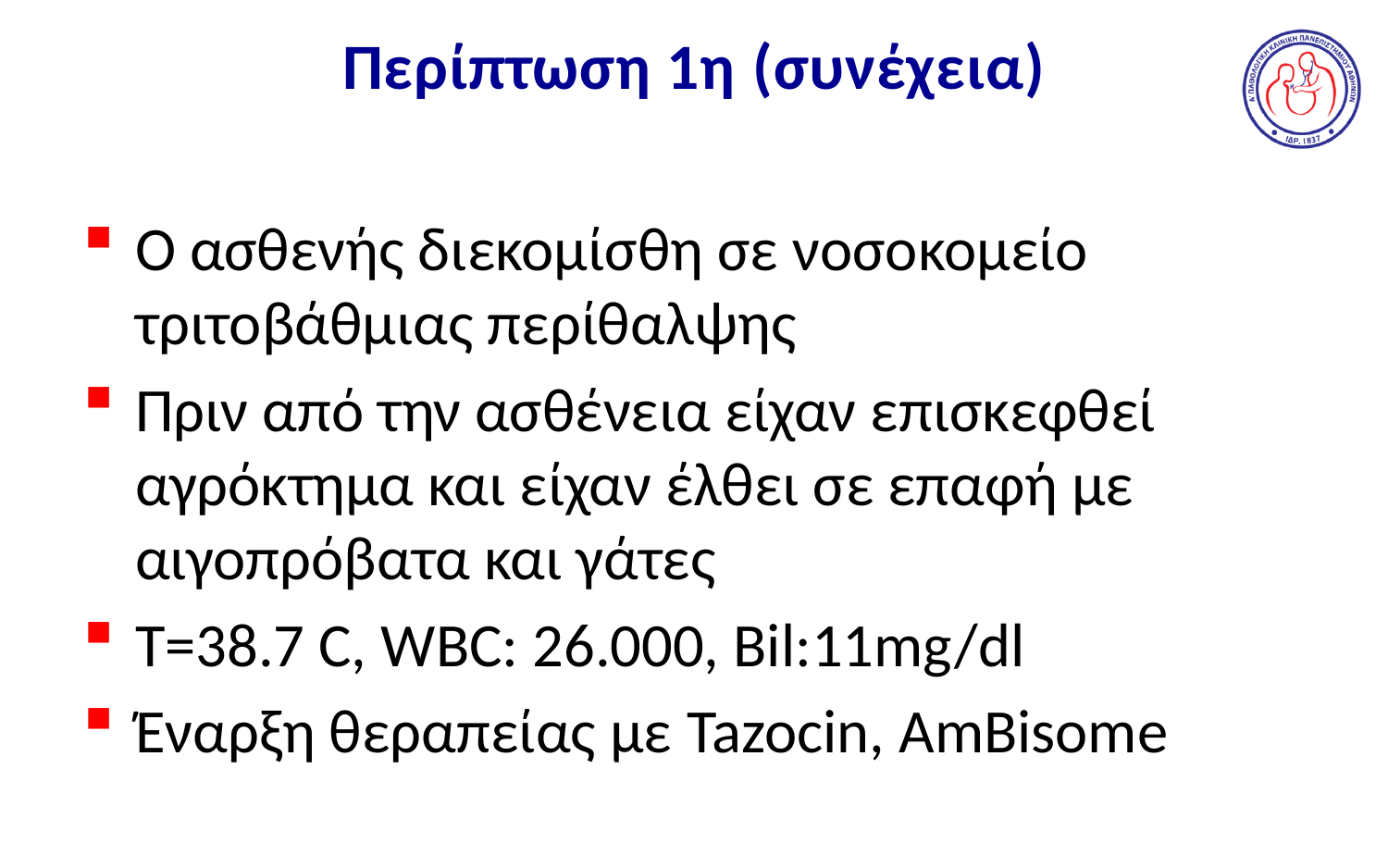

# Περίπτωση 1η (συνέχεια)
Ο ασθενής διεκομίσθη σε νοσοκομείο τριτοβάθμιας περίθαλψης
Πριν από την ασθένεια είχαν επισκεφθεί αγρόκτημα και είχαν έλθει σε επαφή με αιγοπρόβατα και γάτες
Τ=38.7 C, WBC: 26.000, Bil:11mg/dl
Έναρξη θεραπείας με Tazocin, AmBisome